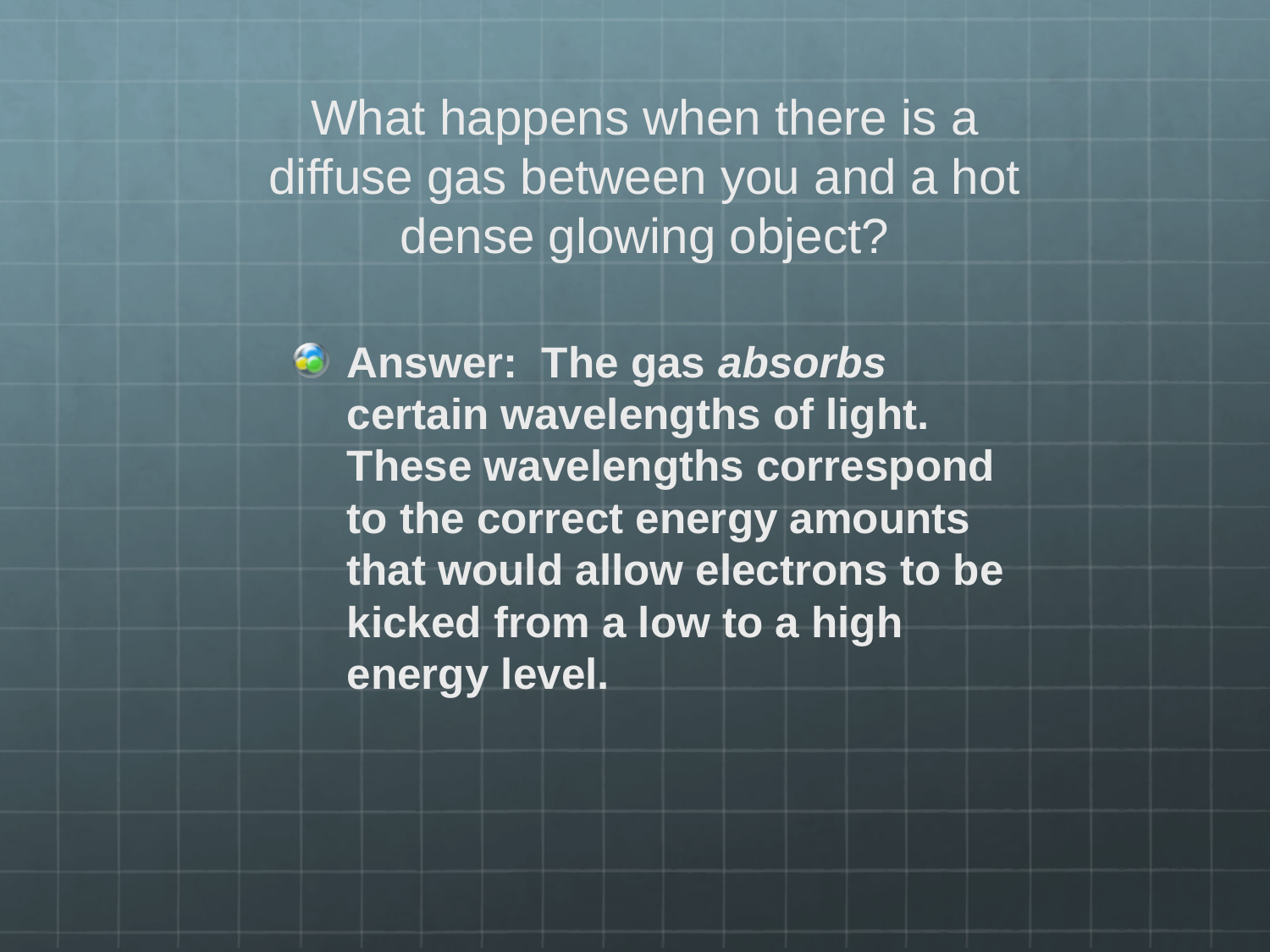

What happens when there is a diffuse gas between you and a hot dense glowing object?
Answer:  The gas absorbs certain wavelengths of light.  These wavelengths correspond to the correct energy amounts that would allow electrons to be kicked from a low to a high energy level.